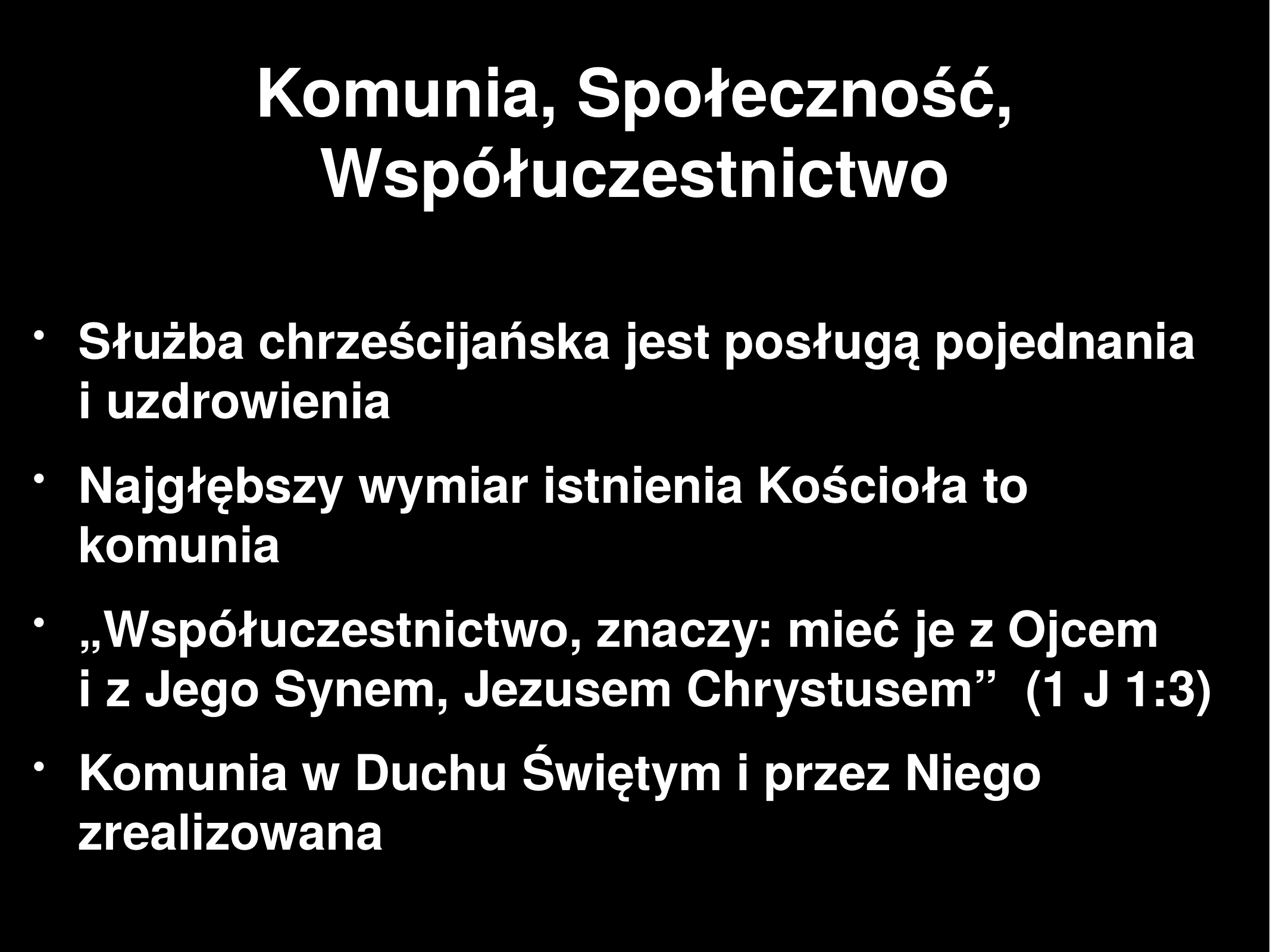

# Komunia, Społeczność, Współuczestnictwo
Służba chrześcijańska jest posługą pojednania  i uzdrowienia
Najgłębszy wymiar istnienia Kościoła to komunia
„Współuczestnictwo, znaczy: mieć je z Ojcem i z Jego Synem, Jezusem Chrystusem”  (1 J 1:3)
Komunia w Duchu Świętym i przez Niego zrealizowana